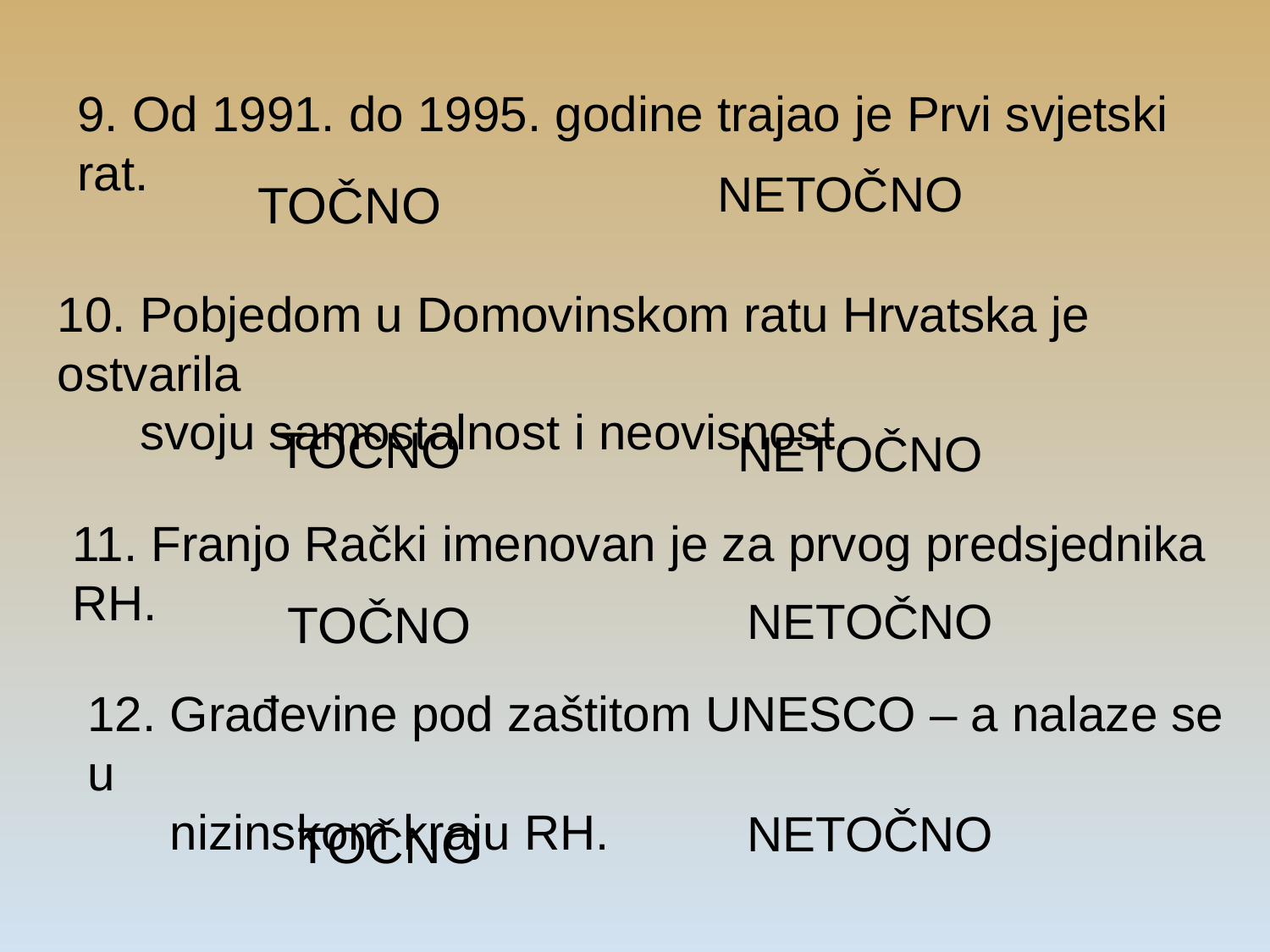

9. Od 1991. do 1995. godine trajao je Prvi svjetski rat.

NETOČNO
TOČNO
10. Pobjedom u Domovinskom ratu Hrvatska je ostvarila
      svoju samostalnost i neovisnost.
TOČNO
NETOČNO
11. Franjo Rački imenovan je za prvog predsjednika RH.
NETOČNO
TOČNO
12. Građevine pod zaštitom UNESCO – a nalaze se u
      nizinskom kraju RH.
NETOČNO
TOČNO